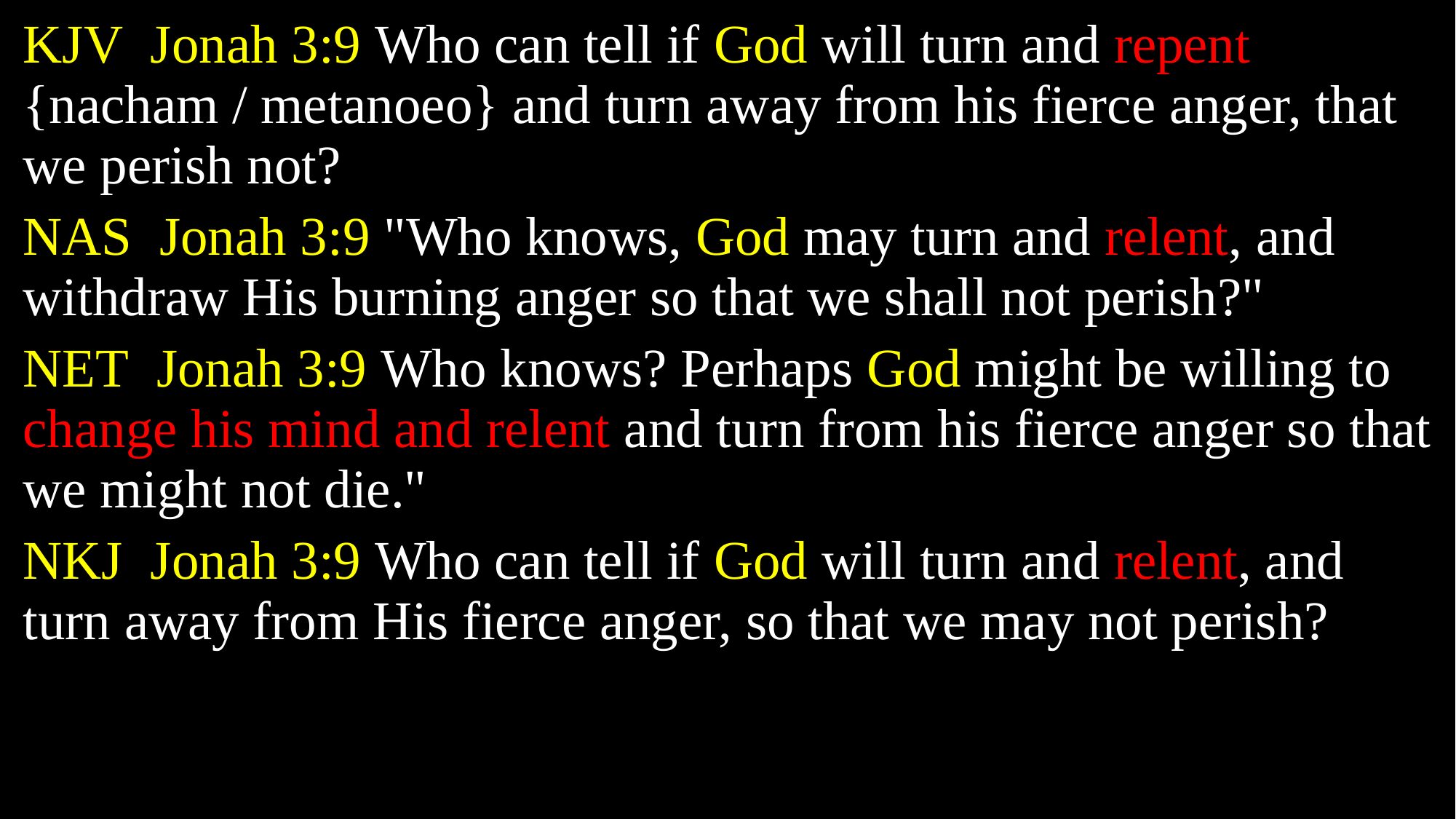

KJV  Jonah 3:9 Who can tell if God will turn and repent  {nacham / metanoeo} and turn away from his fierce anger, that we perish not?
NAS  Jonah 3:9 "Who knows, God may turn and relent, and withdraw His burning anger so that we shall not perish?"
NET  Jonah 3:9 Who knows? Perhaps God might be willing to change his mind and relent and turn from his fierce anger so that we might not die."
NKJ  Jonah 3:9 Who can tell if God will turn and relent, and turn away from His fierce anger, so that we may not perish?